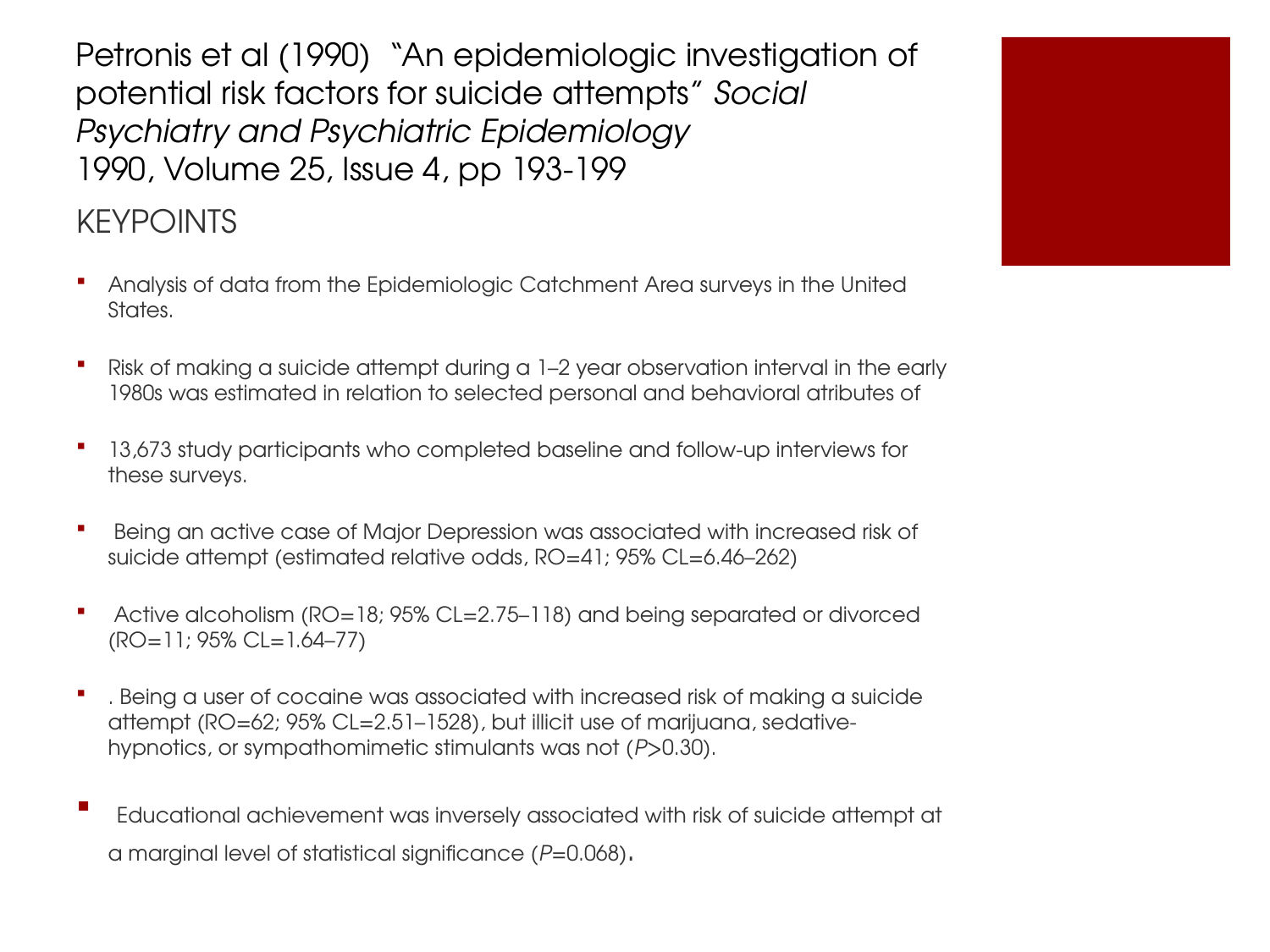

Petronis et al (1990)  “An epidemiologic investigation of potential risk factors for suicide attempts” Social Psychiatry and Psychiatric Epidemiology
1990, Volume 25, Issue 4, pp 193-199
KEYPOINTS
Analysis of data from the Epidemiologic Catchment Area surveys in the United States.
Risk of making a suicide attempt during a 1–2 year observation interval in the early 1980s was estimated in relation to selected personal and behavioral atributes of
13,673 study participants who completed baseline and follow-up interviews for these surveys.
 Being an active case of Major Depression was associated with increased risk of suicide attempt (estimated relative odds, RO=41; 95% CL=6.46–262)
 Active alcoholism (RO=18; 95% CL=2.75–118) and being separated or divorced (RO=11; 95% CL=1.64–77)
. Being a user of cocaine was associated with increased risk of making a suicide attempt (RO=62; 95% CL=2.51–1528), but illicit use of marijuana, sedative-hypnotics, or sympathomimetic stimulants was not (P>0.30).
 Educational achievement was inversely associated with risk of suicide attempt at a marginal level of statistical significance (P=0.068).